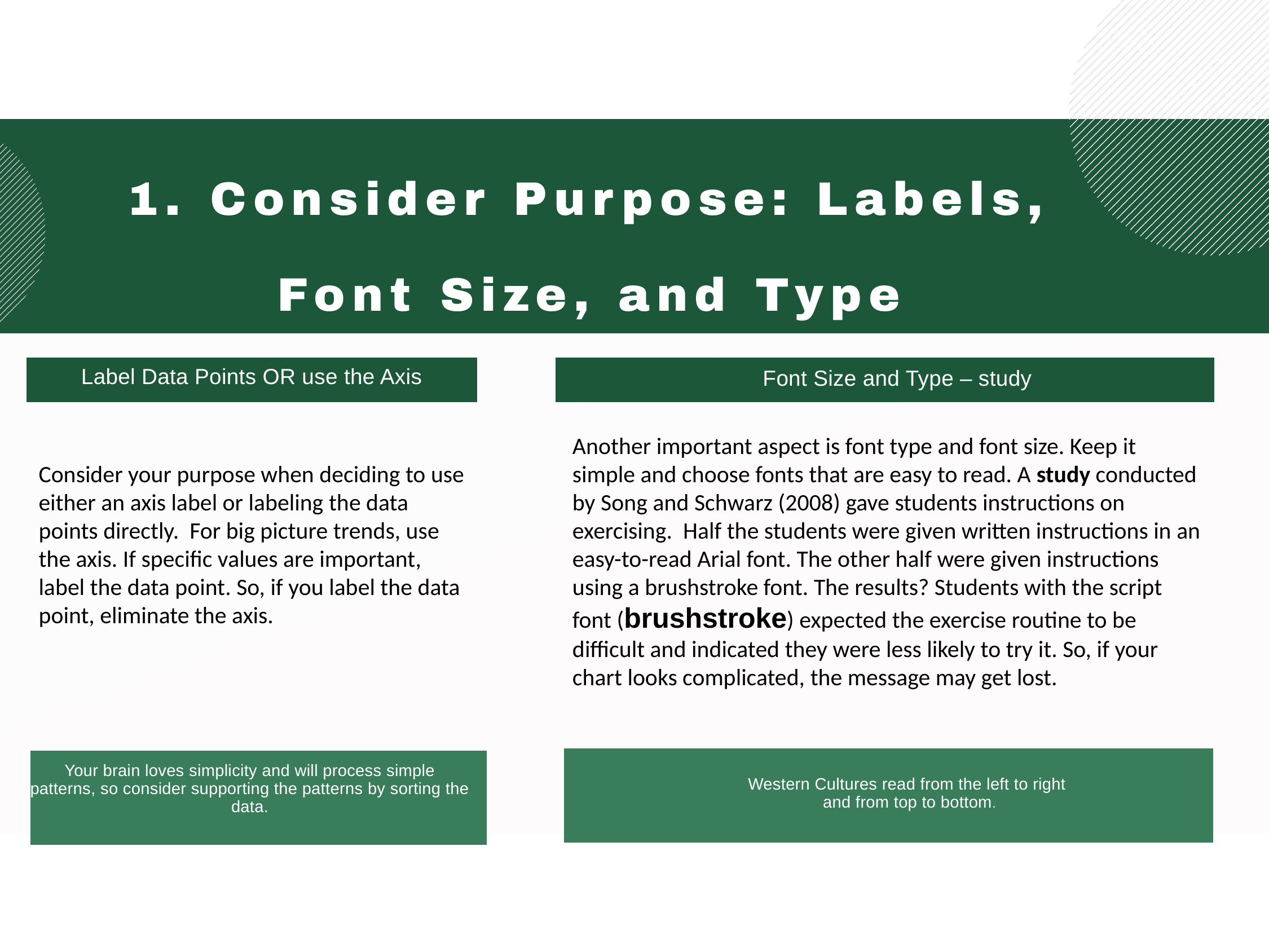

1. Consider Purpose: Labels, Font Size, and Type
Font Size and Type – study

Label Data Points OR use the Axis

Consider your purpose when deciding to use either an axis label or labeling the data points directly.  For big picture trends, use the axis. If specific values are important, label the data point. So, if you label the data point, eliminate the axis.

Another important aspect is font type and font size. Keep it simple and choose fonts that are easy to read. A study conducted by Song and Schwarz (2008) gave students instructions on exercising.  Half the students were given written instructions in an easy-to-read Arial font. The other half were given instructions using a brushstroke font. The results? Students with the script font (brushstroke) expected the exercise routine to be difficult and indicated they were less likely to try it. So, if your chart looks complicated, the message may get lost.
Your brain loves simplicity and will process simple patterns, so consider supporting the patterns by sorting the data.

Western Cultures read from the left to right
and from top to bottom.